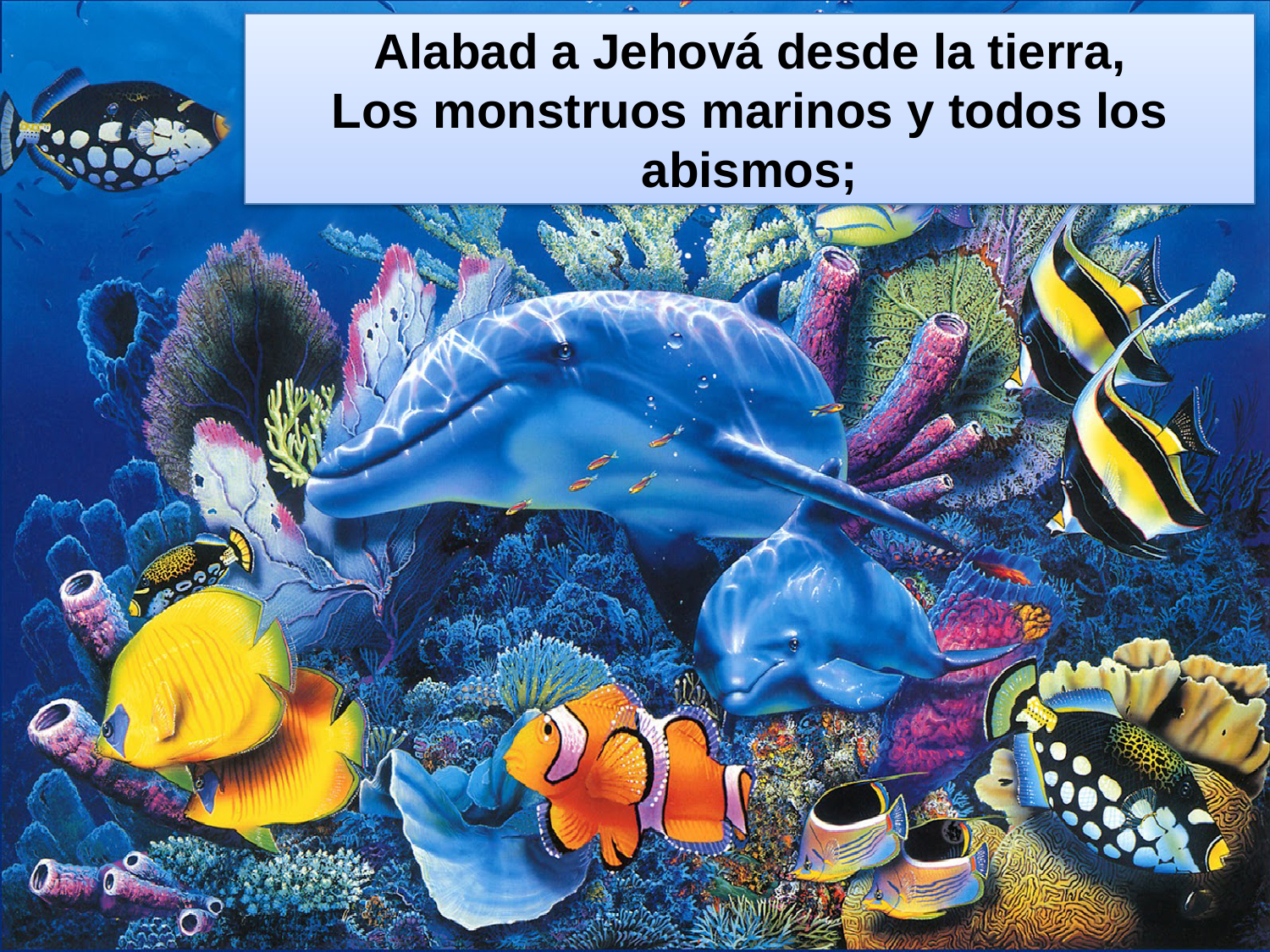

Alabad a Jehová desde la tierra,
Los monstruos marinos y todos los abismos;